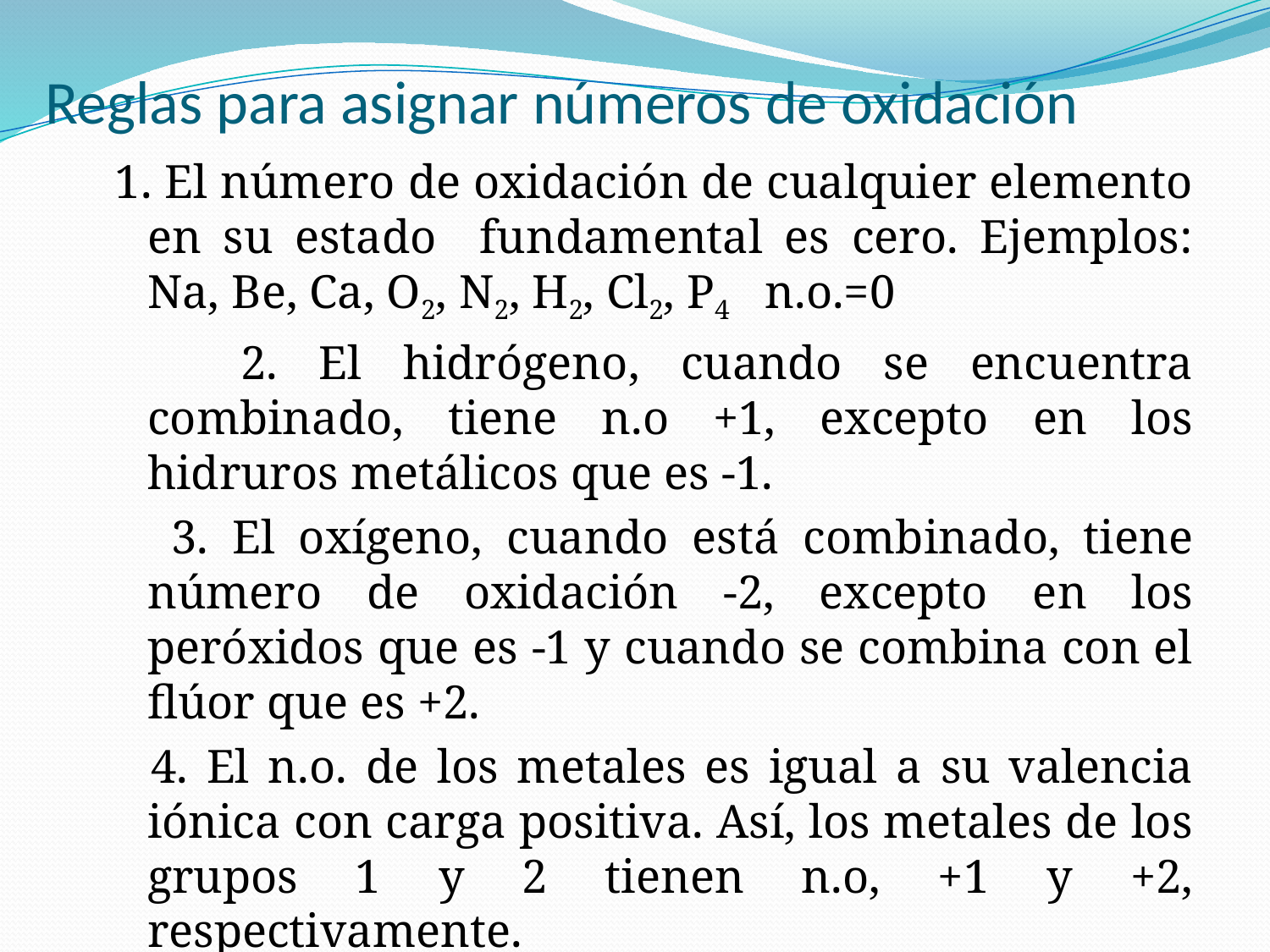

# Reglas para asignar números de oxidación
   1. El número de oxidación de cualquier elemento en su estado  fundamental es cero. Ejemplos: Na, Be, Ca, O2, N2, H2, Cl2, P4   n.o.=0
    2. El hidrógeno, cuando se encuentra combinado, tiene n.o +1, excepto en los hidruros metálicos que es -1.
    3. El oxígeno, cuando está combinado, tiene número de oxidación -2, excepto en los peróxidos que es -1 y cuando se combina con el flúor que es +2.
    4. El n.o. de los metales es igual a su valencia iónica con carga positiva. Así, los metales de los grupos 1 y 2 tienen n.o, +1 y +2, respectivamente.